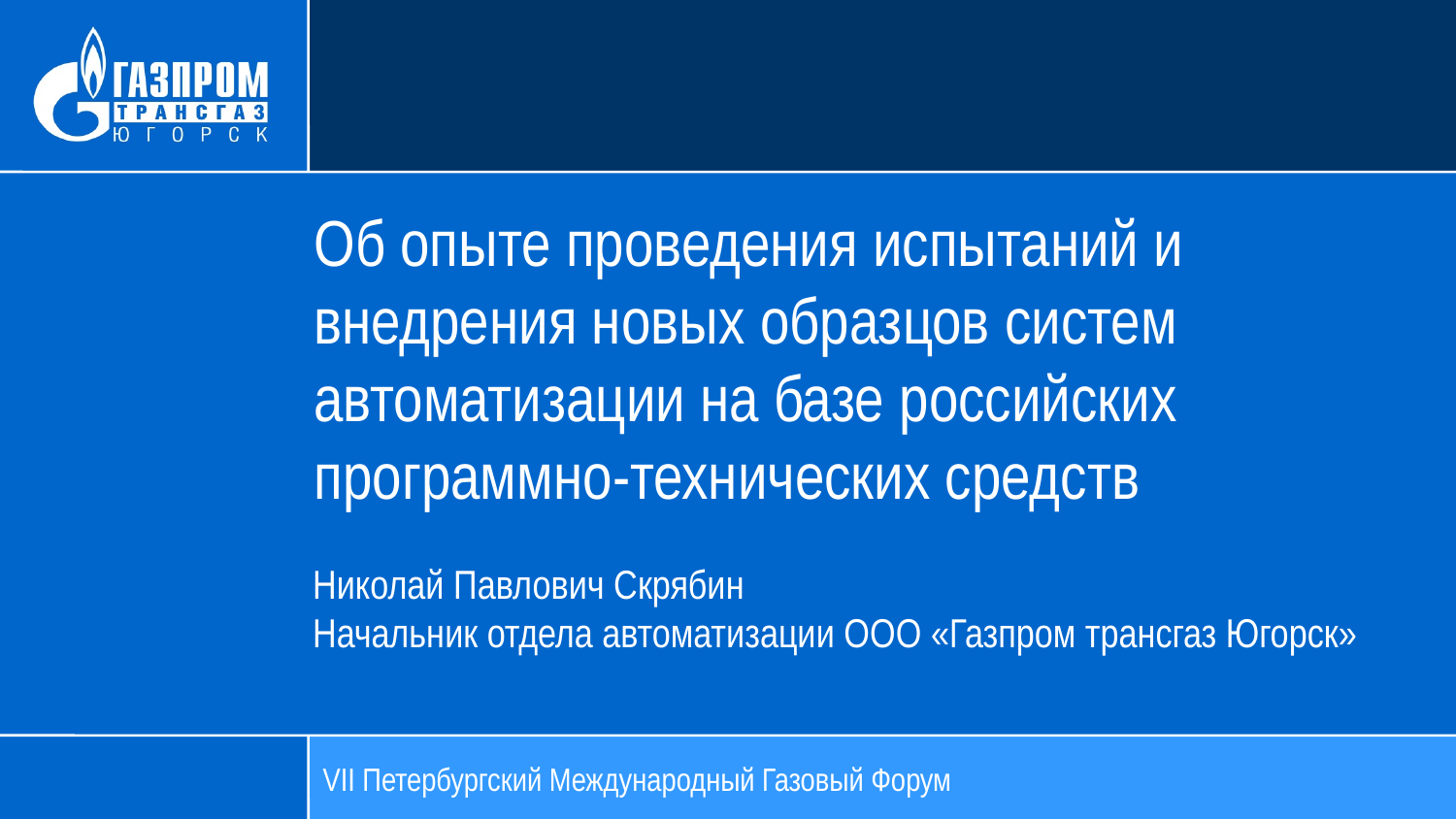

Об опыте проведения испытаний и внедрения новых образцов систем автоматизации на базе российских программно-технических средств

Николай Павлович Скрябин
Начальник отдела автоматизации ООО «Газпром трансгаз Югорск»
VII Петербургский Международный Газовый Форум